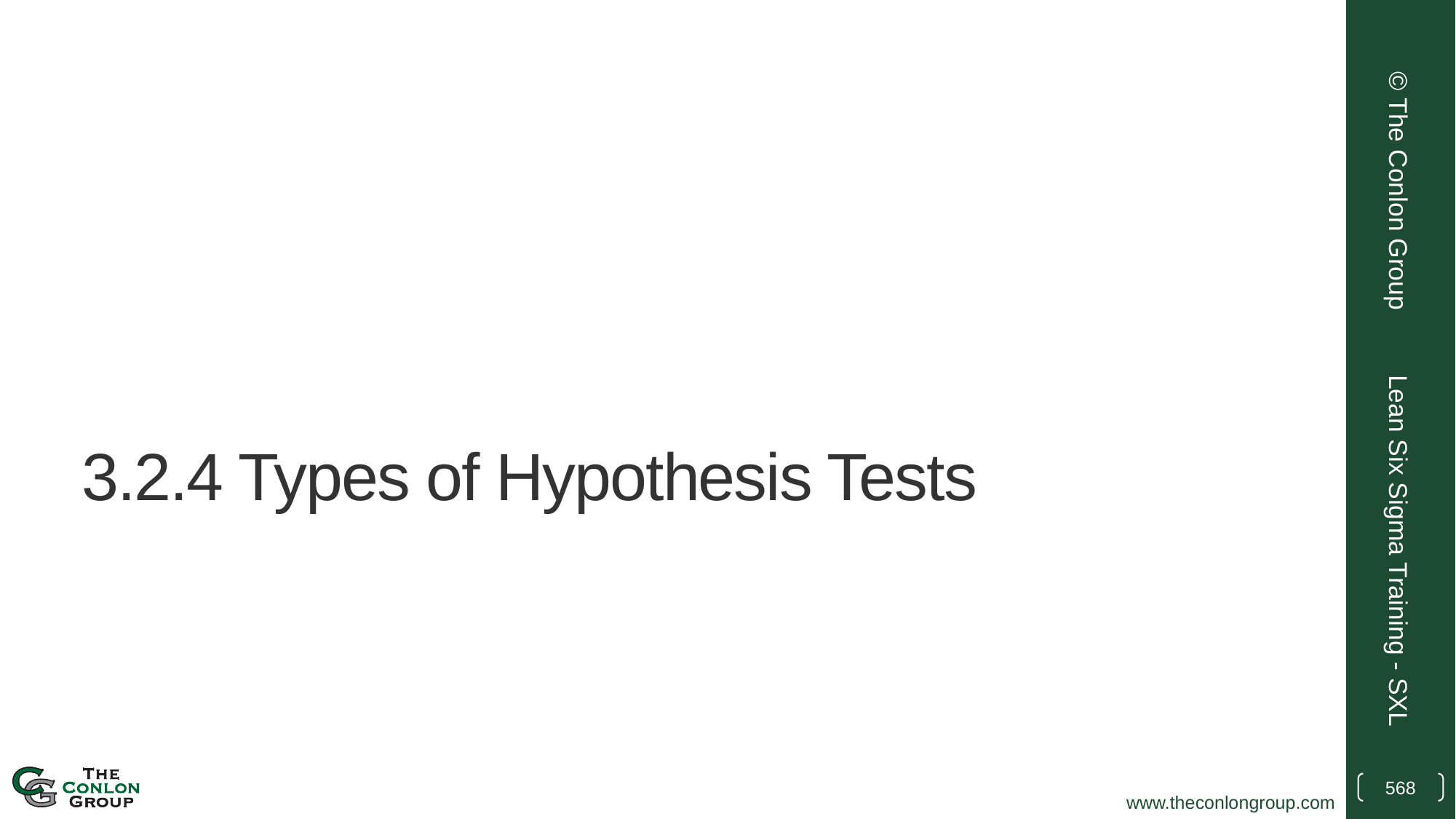

© The Conlon Group
# 3.2.4 Types of Hypothesis Tests
Lean Six Sigma Training - SXL
568